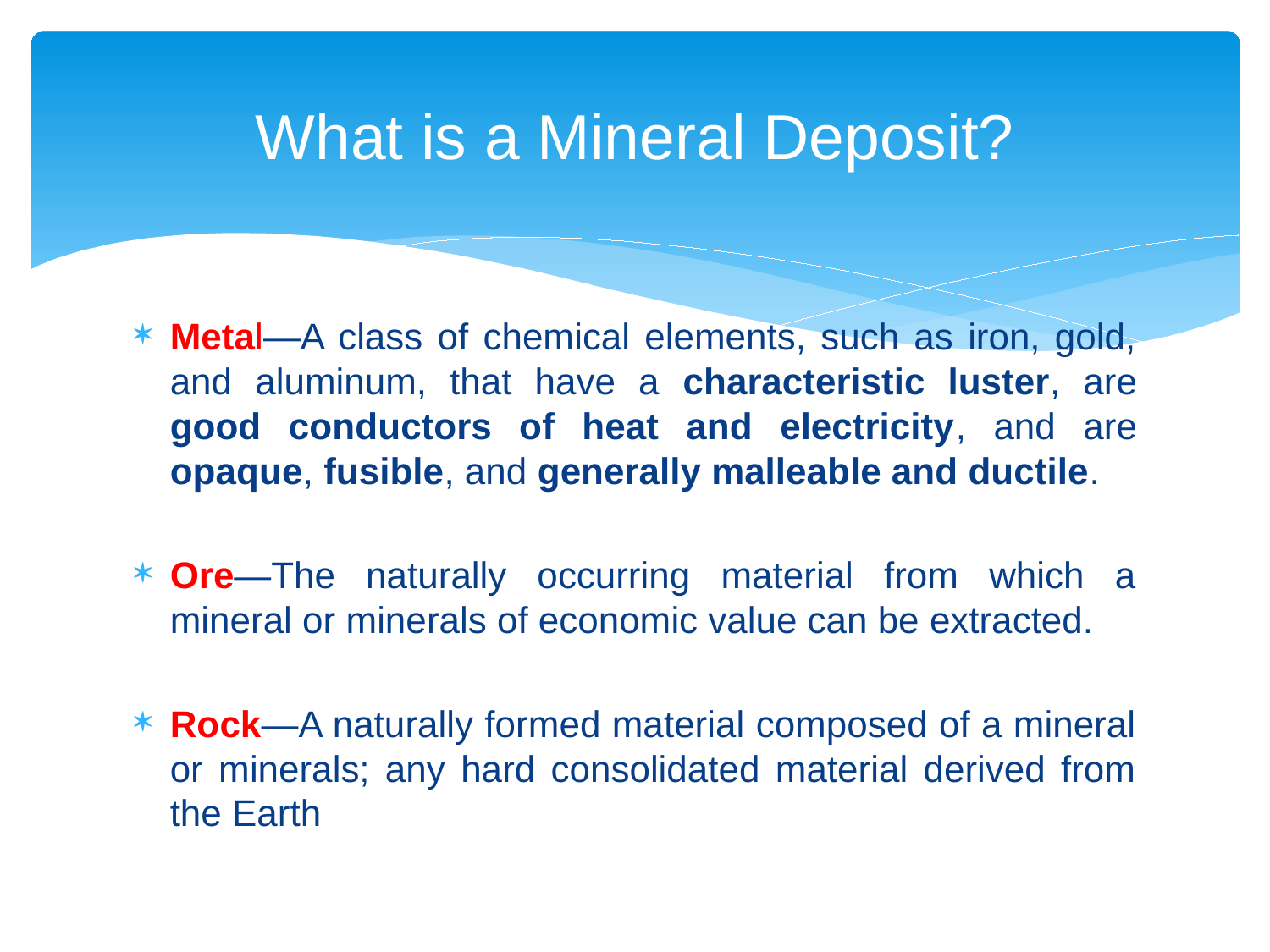

# What is a Mineral Deposit?
Metal—A class of chemical elements, such as iron, gold, and aluminum, that have a characteristic luster, are good conductors of heat and electricity, and are opaque, fusible, and generally malleable and ductile.

Ore—The naturally occurring material from which a mineral or minerals of economic value can be extracted.

Rock—A naturally formed material composed of a mineral or minerals; any hard consolidated material derived from the Earth